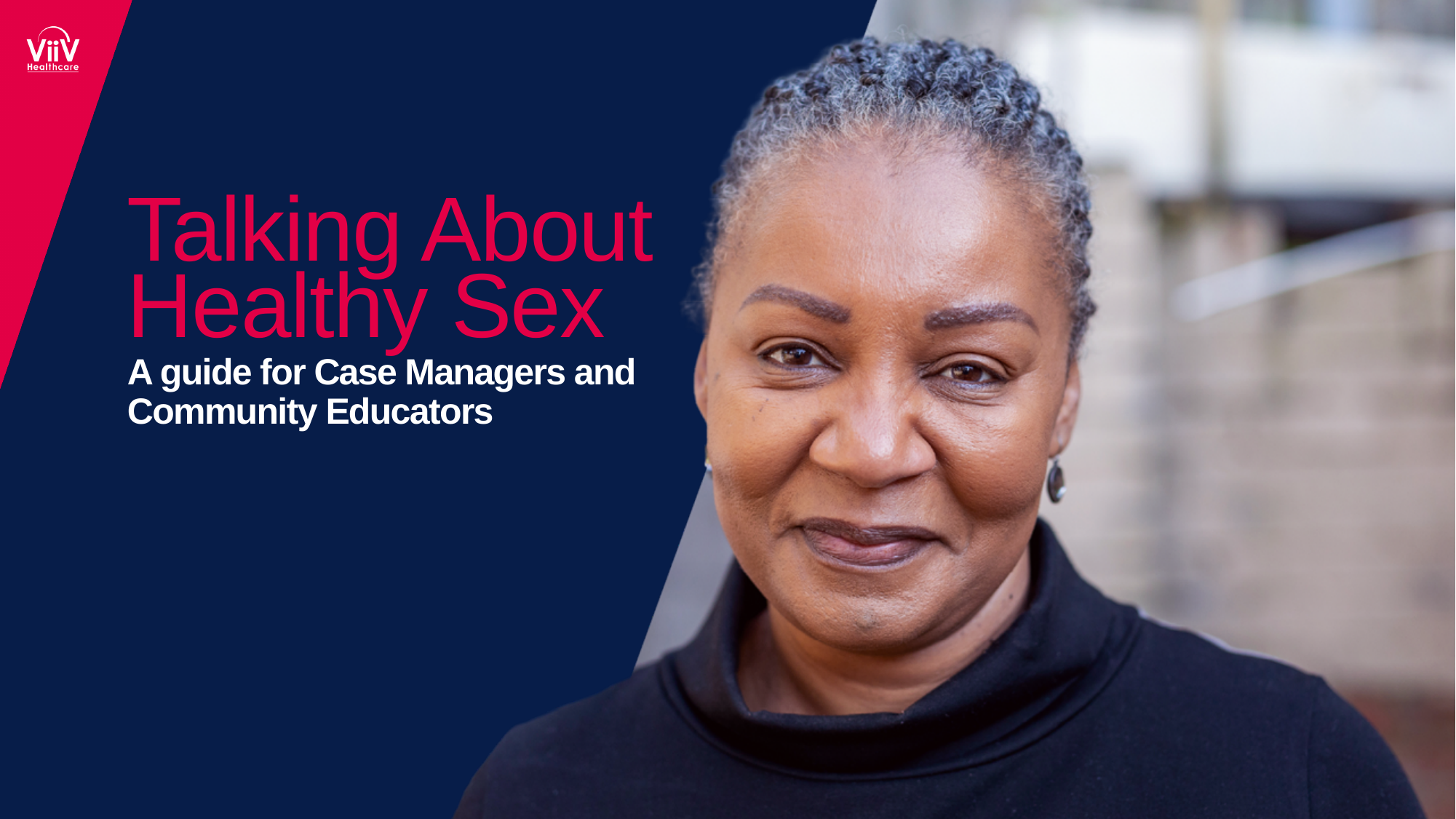

Talking About Healthy Sex
A guide for Case Managers and Community Educators